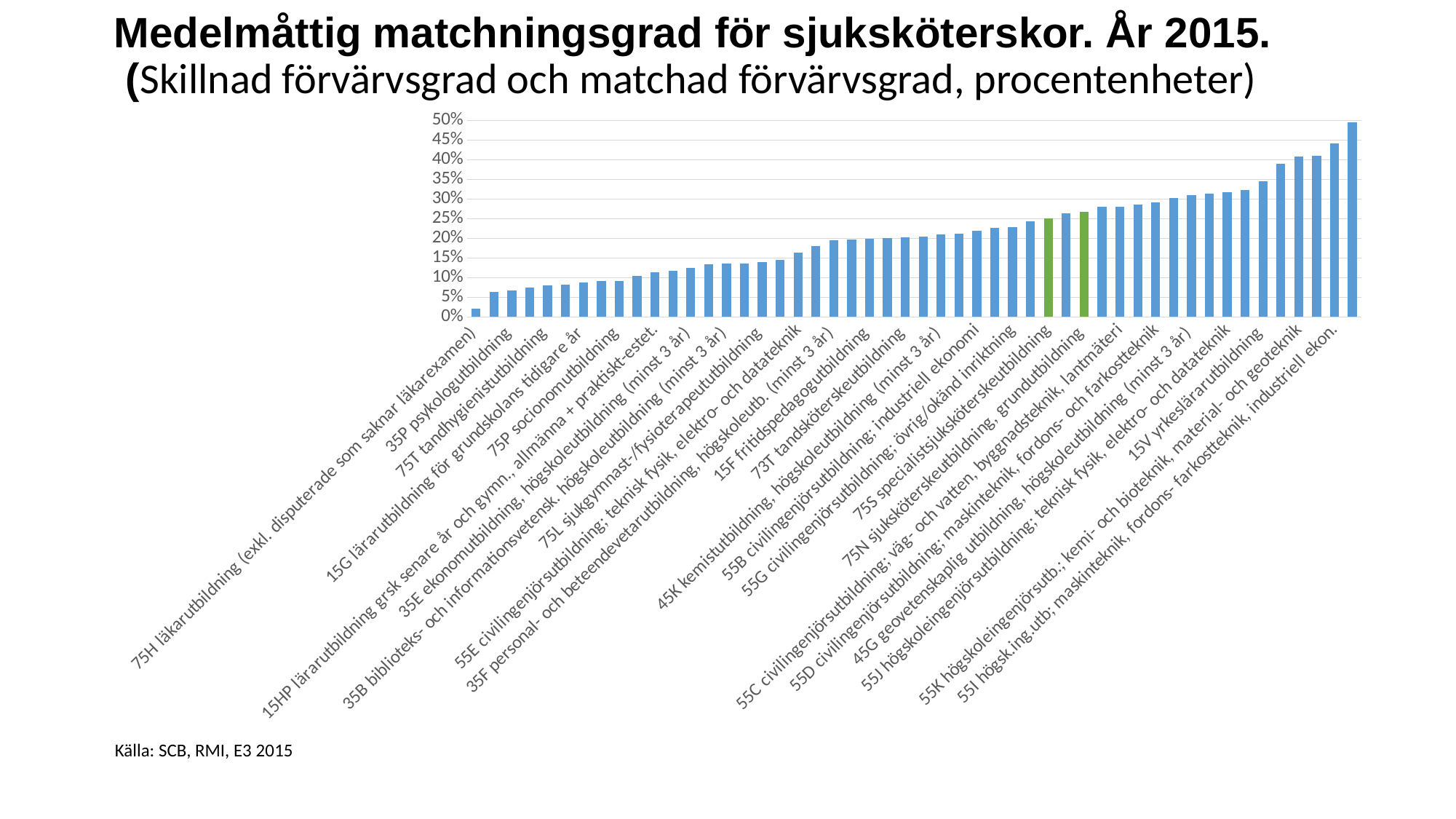

# Medelmåttig matchningsgrad för sjuksköterskor. År 2015. (Skillnad förvärvsgrad och matchad förvärvsgrad, procentenheter)

### Chart

| Category | Skillnad |
|---|---|
| 75H läkarutbildning (exkl. disputerade som saknar läkarexamen)  | 0.021 |
| 85P polisutbildning  | 0.064 |
| 35P psykologutbildning  | 0.067 |
| 65V veterinärutbildning  | 0.075 |
| 75T tandhygienistutbildning  | 0.081 |
| 75J receptarieutbildning  | 0.08199999999999999 |
| 15G lärarutbildning för grundskolans tidigare år  | 0.08800000000000001 |
| 75M barnmorskeutbildning  | 0.091 |
| 75P socionomutbildning  | 0.091 |
| 15B förskollärarutbildning  | 0.10400000000000001 |
| 15HP lärarutbildning grsk senare år och gymn., allmänna + praktiskt-estet. | 0.114 |
| 55A arkitektutbildning  | 0.11800000000000001 |
| 35E ekonomutbildning, högskoleutbildning (minst 3 år)  | 0.124 |
| 35J juristutbildning  | 0.134 |
| 35B biblioteks- och informationsvetensk. högskoleutbildning (minst 3 år)  | 0.136 |
| 75B arbetsterapeututbildning  | 0.136 |
| 75L sjukgymnast-/fysioterapeututbildning  | 0.139 |
| 75D biomedicinsk analytikerutbildning  | 0.145 |
| 55E civilingenjörsutbildning; teknisk fysik, elektro- och datateknik | 0.163 |
| 45M matematiker-, statistiker-, datavetenskaplig högskoleutb. (minst 3 år)  | 0.18100000000000002 |
| 35F personal- och beteendevetarutbildning, högskoleutb. (minst 3 år)  | 0.196 |
| 15S speciallärar- och specialpedagogutbildning  | 0.19699999999999998 |
| 15F fritidspedagogutbildning  | 0.19899999999999998 |
| 75A apotekarutbildning  | 0.201 |
| 73T tandsköterskeutbildning  | 0.203 |
| 25T teologisk utbildning, eftergymnasial nivå (minst 3 år)  | 0.205 |
| 45K kemistutbildning, högskoleutbildning (minst 3 år)  | 0.21100000000000002 |
| 45D datautbildning, eftergymnasial nivå  | 0.212 |
| 55B civilingenjörsutbildning; industriell ekonomi | 0.21899999999999997 |
| 85T transportutbildning, eftergymnasial nivå  | 0.22699999999999998 |
| 55G civilingenjörsutbildning; övrig/okänd inriktning | 0.22899999999999998 |
| 55F civilingenjörsutbildning; kemi- och bioteknik, material- och geoteknik | 0.244 |
| 75S specialistsjuksköterskeutbildning | 0.251 |
| 45B biologutbildning, högskoleutbildning (minst 3 år)  | 0.264 |
| 75N sjuksköterskeutbildning, grundutbildning  | 0.268 |
| 45F fysikerutbildning, högskoleutbildning (minst 3 år)  | 0.28 |
| 55C civilingenjörsutbildning; väg- och vatten, byggnadsteknik, lantmäteri | 0.281 |
| 75O social omsorgsutbildning, eftergymnasial nivå  | 0.28600000000000003 |
| 55D civilingenjörsutbildning; maskinteknik, fordons- och farkostteknik | 0.29100000000000004 |
| 55H högskoleingenjörsutb.; väg- och vatten, byggnadsteknik, lantmäteri | 0.303 |
| 45G geovetenskaplig utbildning, högskoleutbildning (minst 3 år)  | 0.311 |
| 35M journalistik och medievetenskaplig utbildning, eftergymnasial nivå  | 0.314 |
| 55J högskoleingenjörsutbildning; teknisk fysik, elektro- och datateknik | 0.318 |
| 55L högskoleingenjörsutbildning; övrig/okänd inriktning | 0.324 |
| 15V yrkeslärarutbildning  | 0.34600000000000003 |
| 65S skogsvetenskaplig utbildning, högskoleutbildning (minst 3 år)  | 0.389 |
| 55K högskoleingenjörsutb.; kemi- och bioteknik, material- och geoteknik | 0.408 |
| 65J agronom- och hortonomutbildning  | 0.41 |
| 55I högsk.ing.utb; maskinteknik, fordons- farkostteknik, industriell ekon. | 0.441 |
| 75F fritidsledarutbildning, eftergymnasial nivå  | 0.496 |
Källa: SCB, RMI, E3 2015